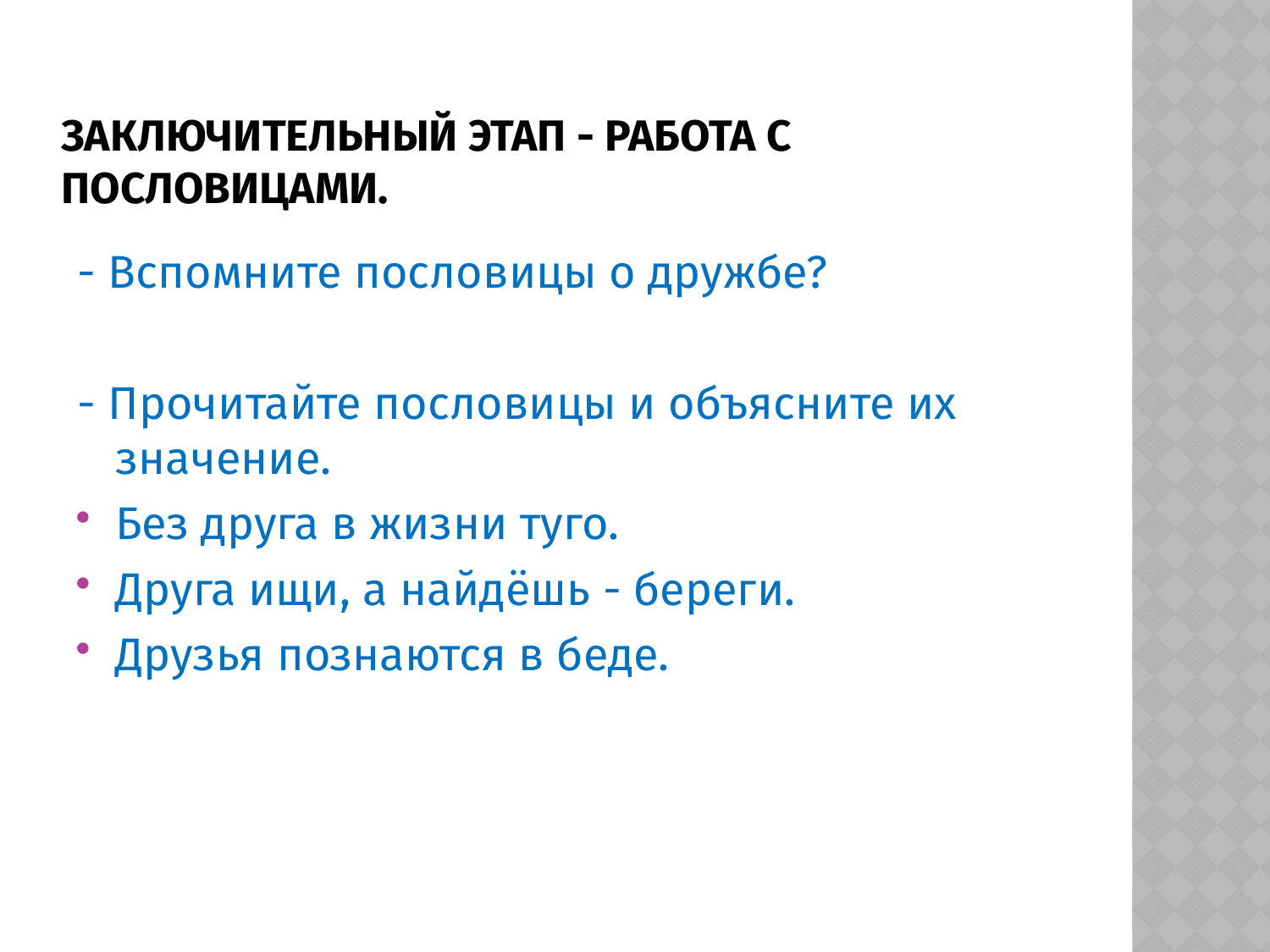

# Заключительный этап - работа с пословицами.
- Вспомните пословицы о дружбе?

- Прочитайте пословицы и объясните их значение.
Без друга в жизни туго.
Друга ищи, а найдёшь - береги.
Друзья познаются в беде.